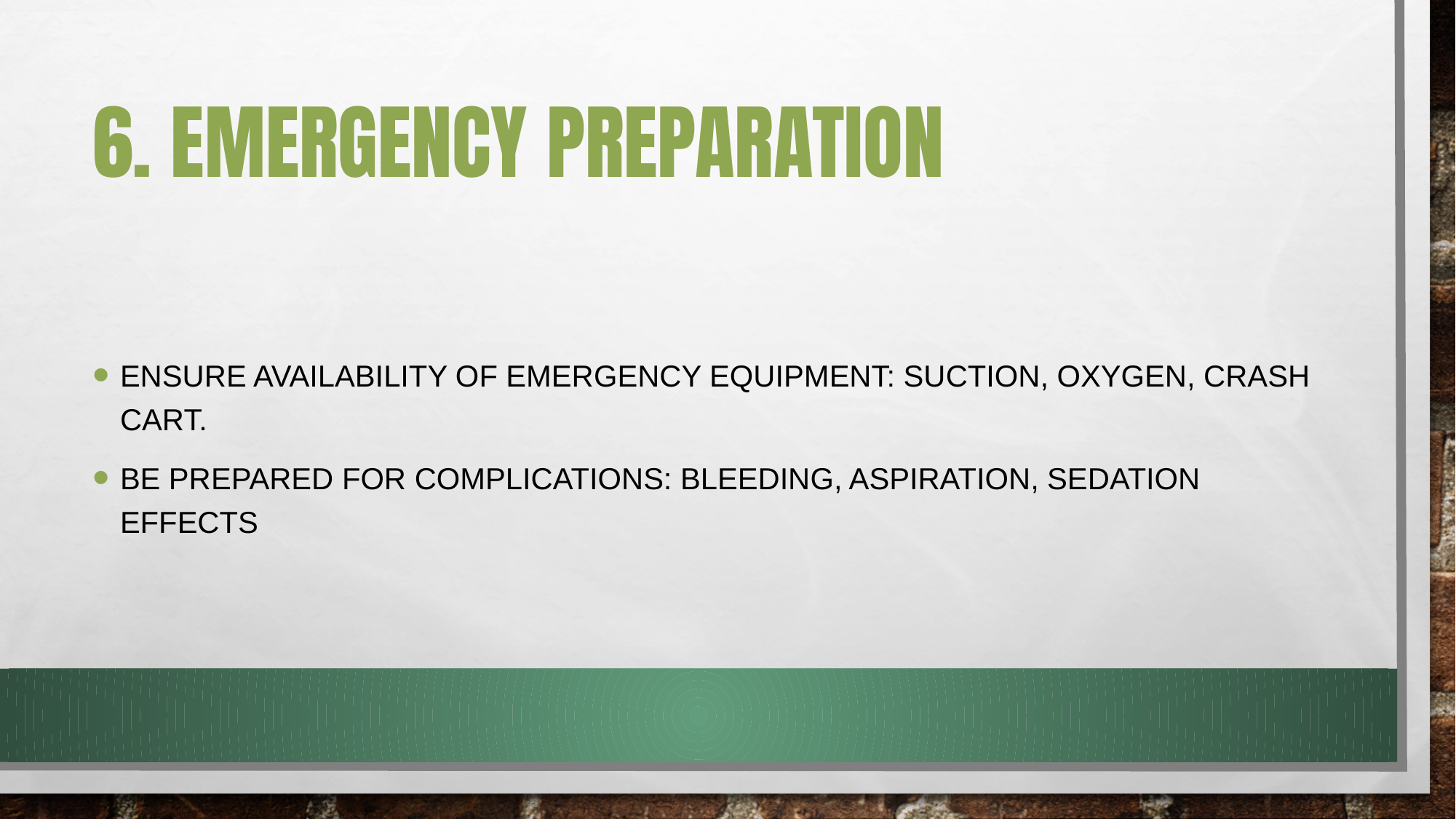

# 6. Emergency Preparation
Ensure availability of emergency equipment: suction, oxygen, crash cart.
Be prepared for complications: bleeding, aspiration, sedation effects